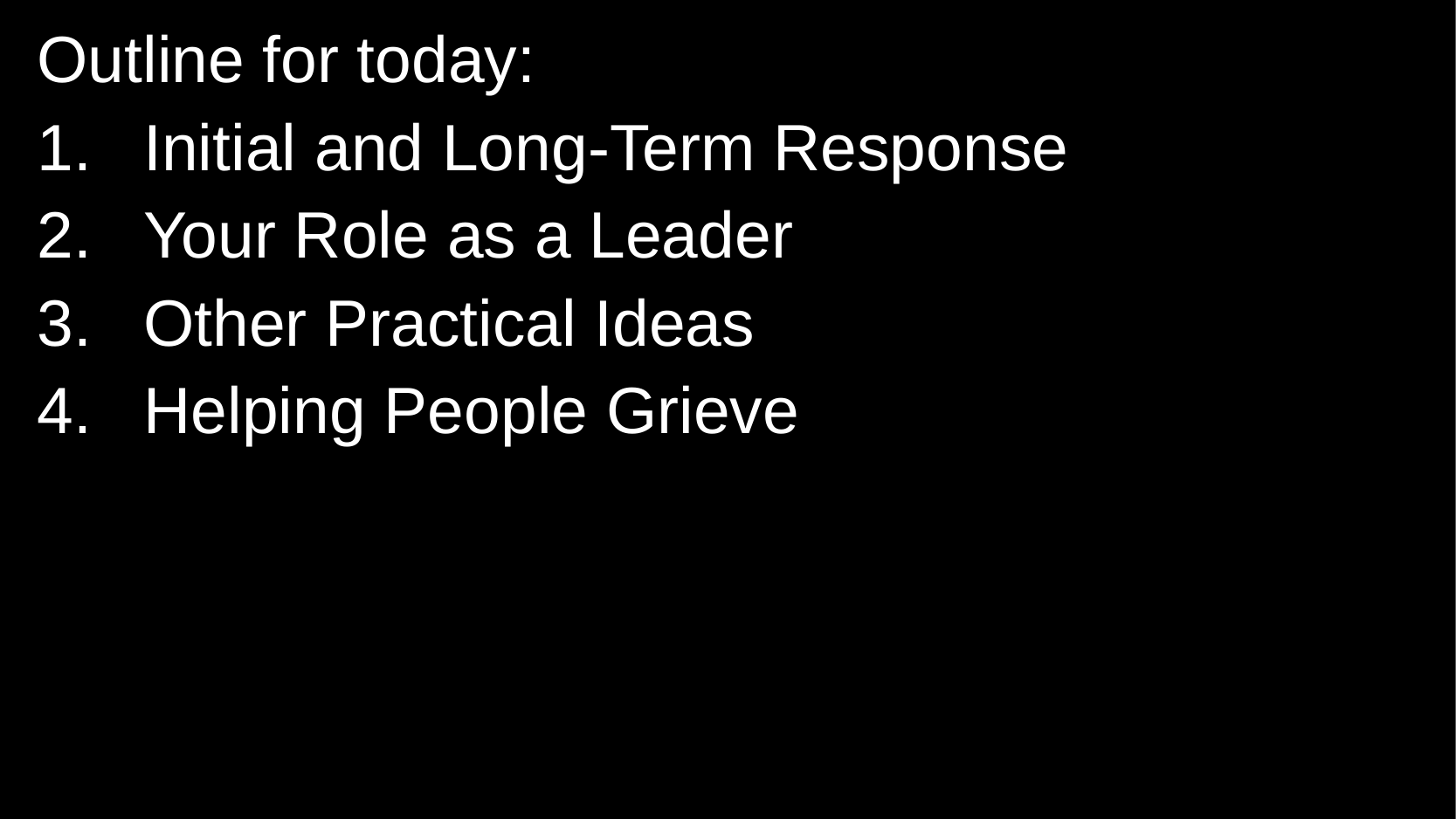

Outline for today:
Initial and Long-Term Response
Your Role as a Leader
Other Practical Ideas
Helping People Grieve
#